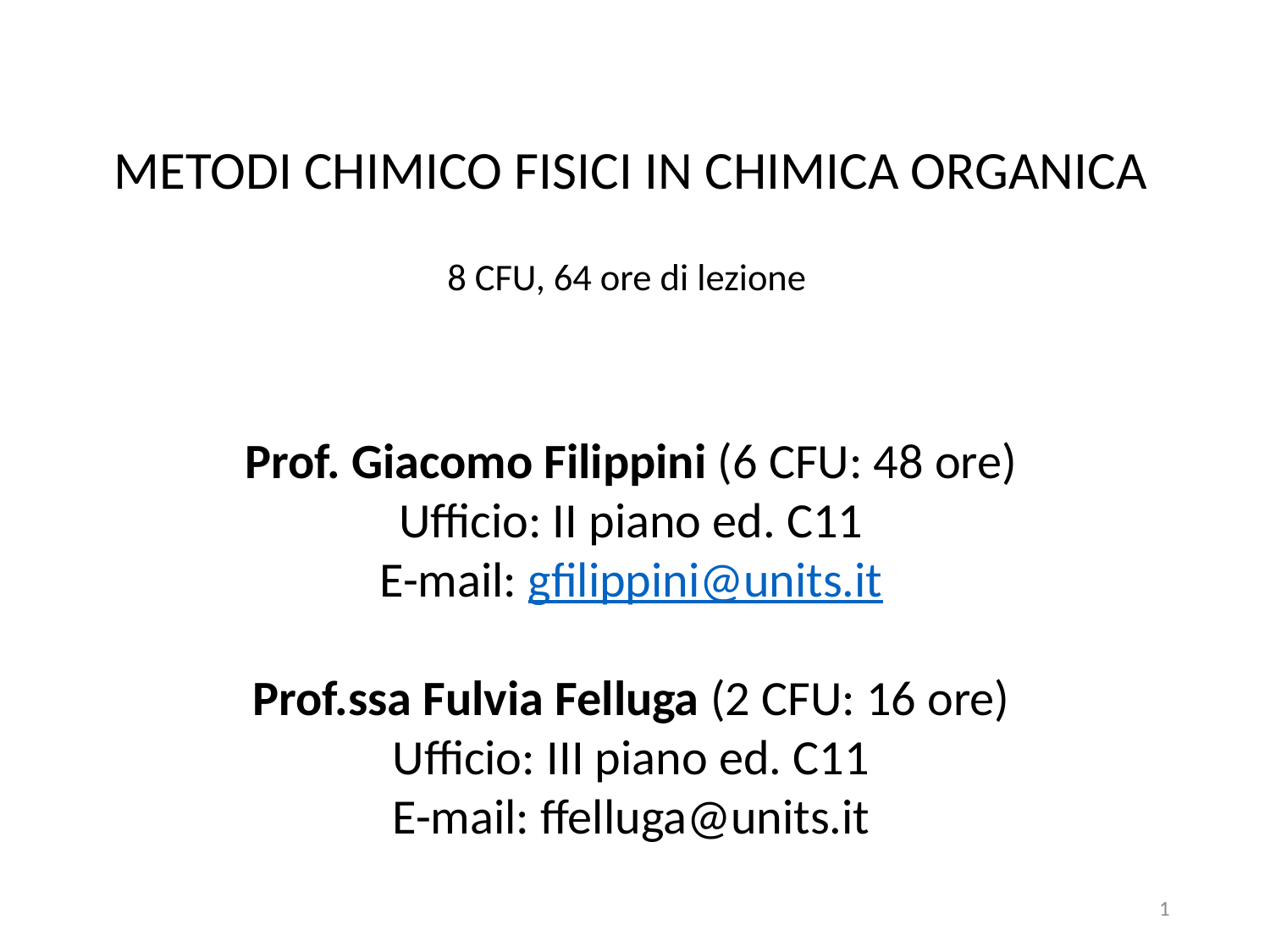

# METODI CHIMICO FISICI IN CHIMICA ORGANICA 8 CFU, 64 ore di lezione
Prof. Giacomo Filippini (6 CFU: 48 ore)
Ufficio: II piano ed. C11
E-mail: gfilippini@units.it

Prof.ssa Fulvia Felluga (2 CFU: 16 ore)
Ufficio: III piano ed. C11
E-mail: ffelluga@units.it
1